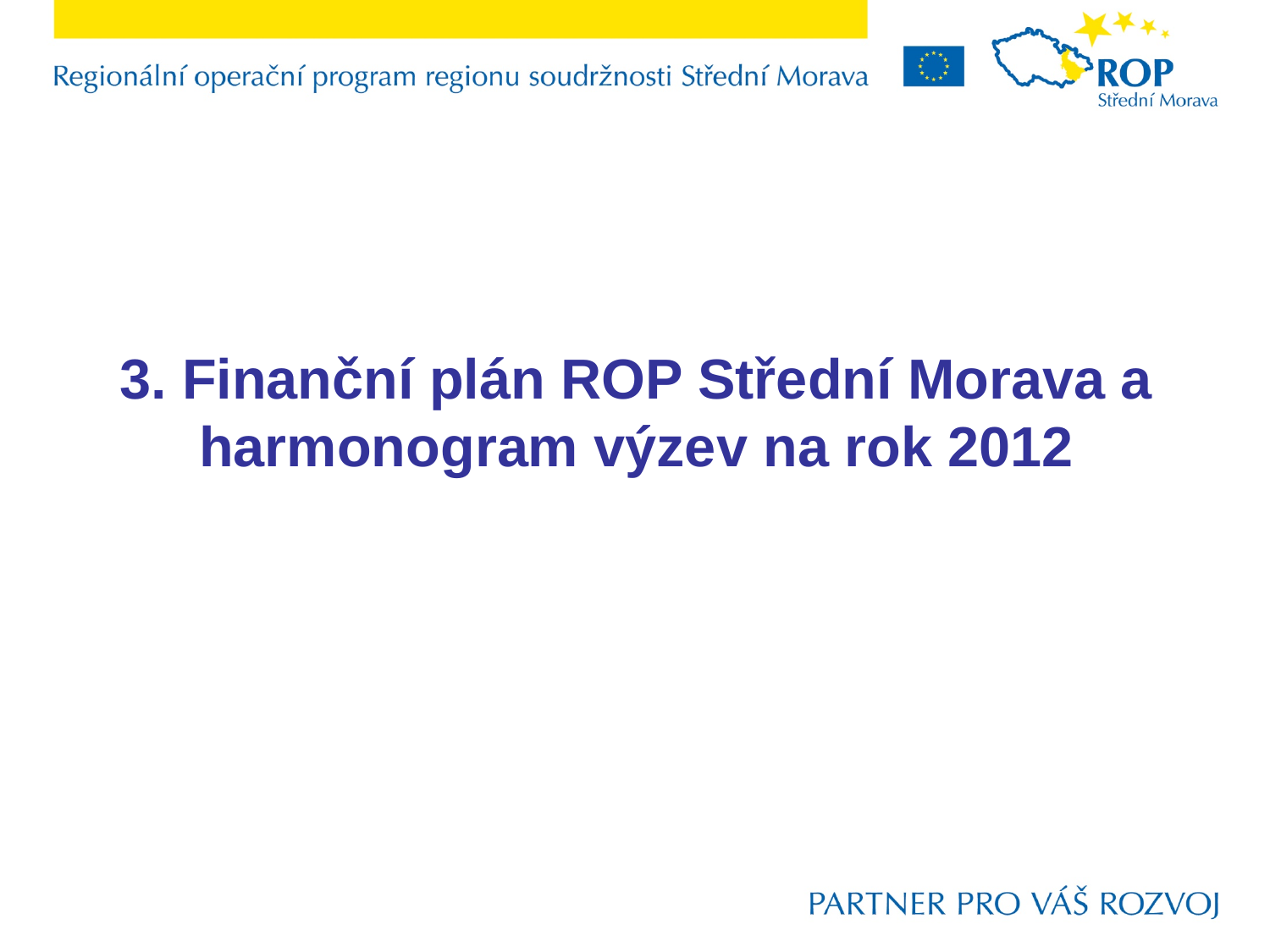

3. Finanční plán ROP Střední Morava a harmonogram výzev na rok 2012